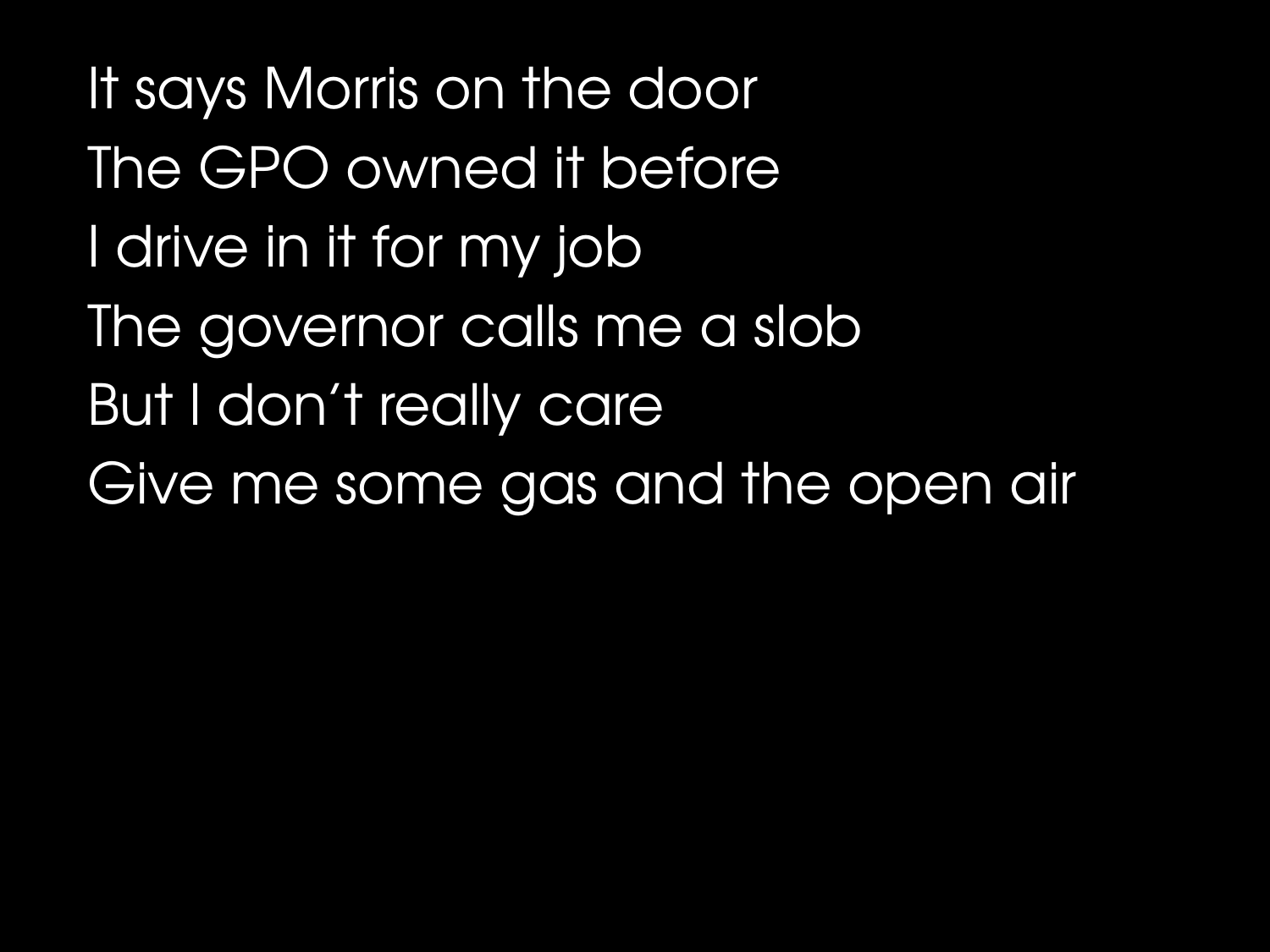

It says Morris on the door
The GPO owned it before
I drive in it for my job
The governor calls me a slob
But I don’t really care
Give me some gas and the open air